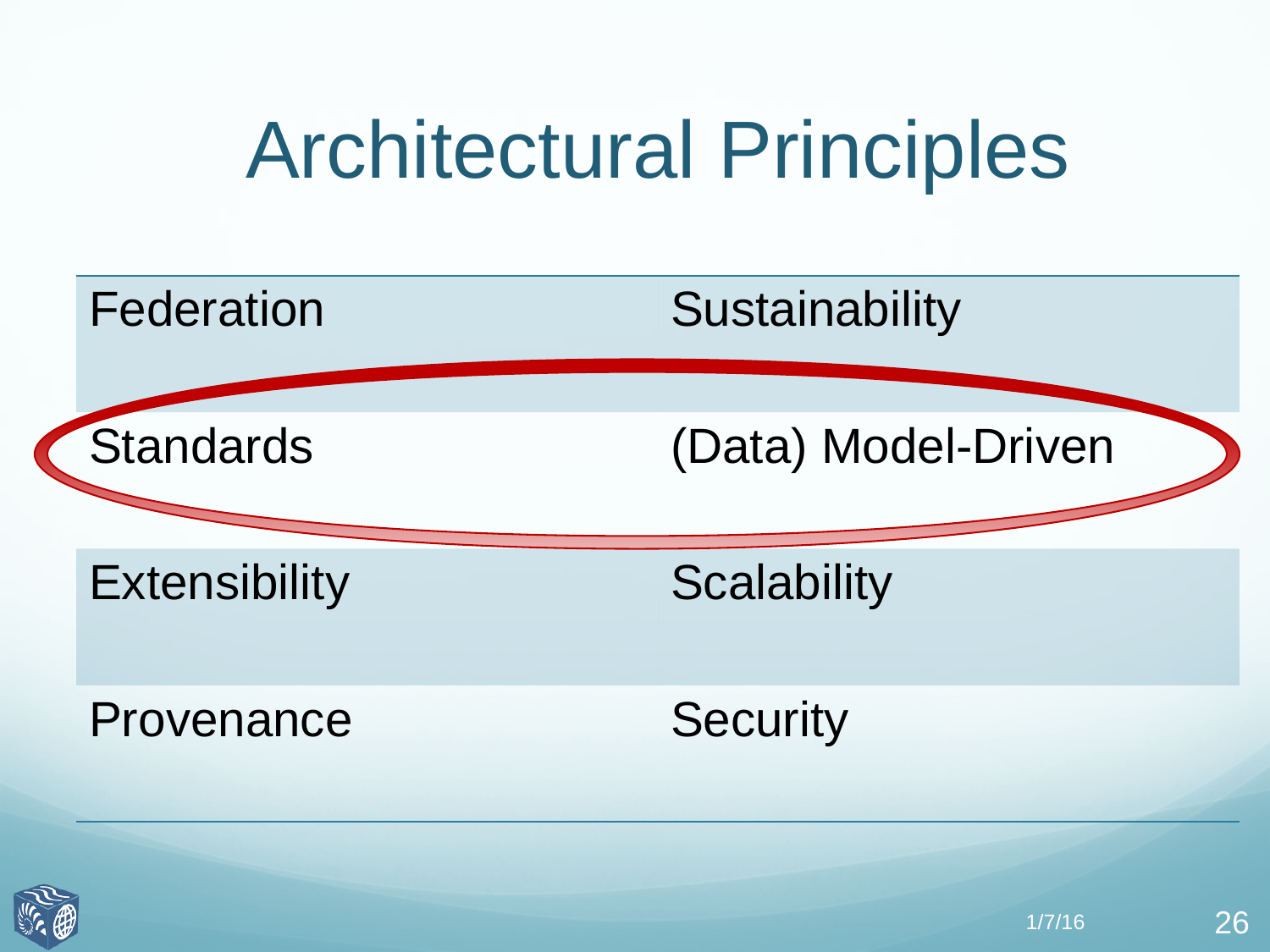

# Architectural Principles
| Federation | Sustainability |
| --- | --- |
| Standards | (Data) Model-Driven |
| Extensibility | Scalability |
| Provenance | Security |

1/7/16
26